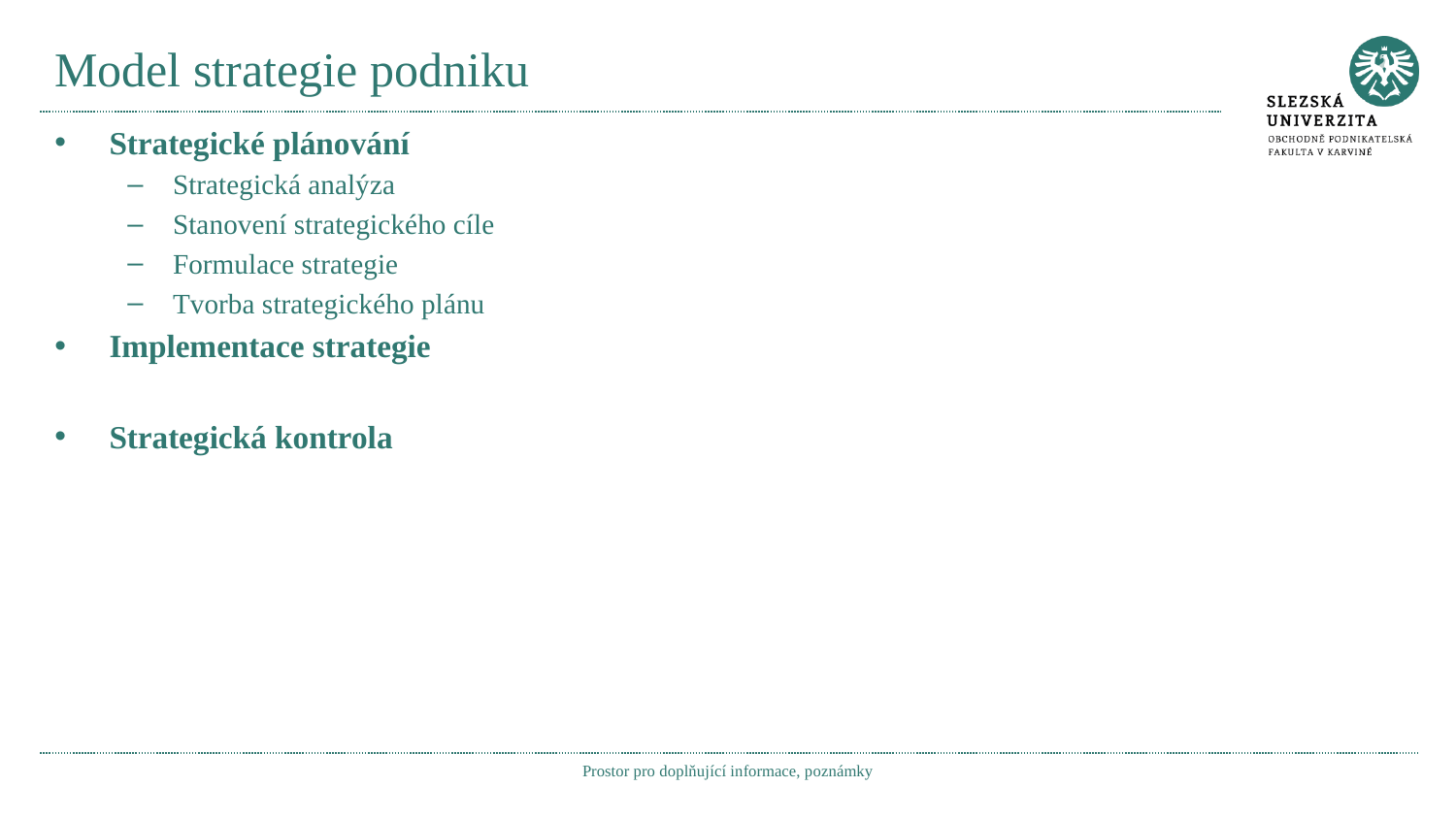

# Model strategie podniku
Strategické plánování
Strategická analýza
Stanovení strategického cíle
Formulace strategie
Tvorba strategického plánu
Implementace strategie

Strategická kontrola

Prostor pro doplňující informace, poznámky